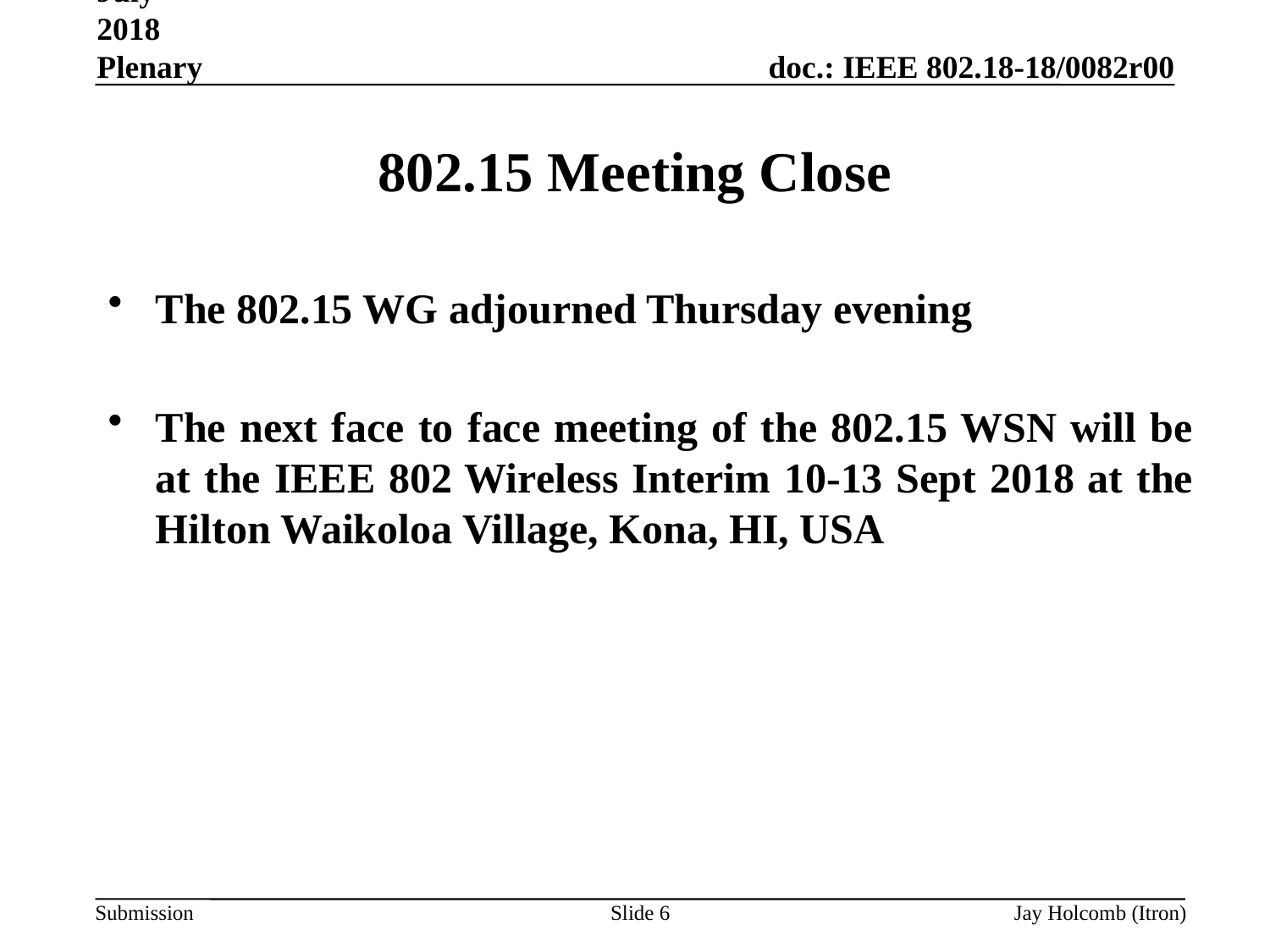

July 2018 Plenary
# 802.15 Meeting Close
The 802.15 WG adjourned Thursday evening

The next face to face meeting of the 802.15 WSN will be at the IEEE 802 Wireless Interim 10-13 Sept 2018 at the Hilton Waikoloa Village, Kona, HI, USA

Slide 6
Jay Holcomb (Itron)